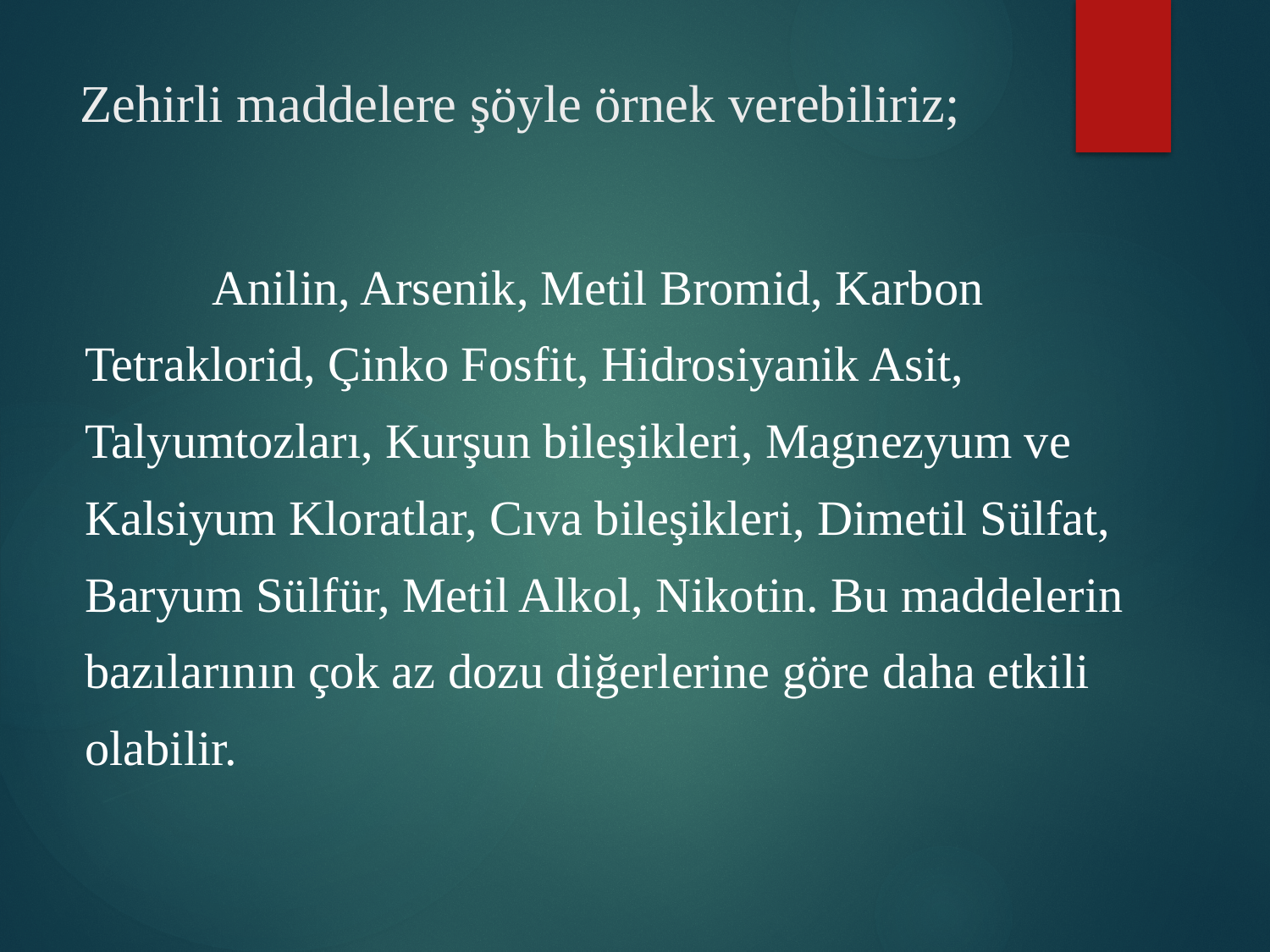

# Zehirli maddelere şöyle örnek verebiliriz;
	Anilin, Arsenik, Metil Bromid, Karbon Tetraklorid, Çinko Fosfit, Hidrosiyanik Asit, Talyumtozları, Kurşun bileşikleri, Magnezyum ve Kalsiyum Kloratlar, Cıva bileşikleri, Dimetil Sülfat, Baryum Sülfür, Metil Alkol, Nikotin. Bu maddelerin bazılarının çok az dozu diğerlerine göre daha etkili olabilir.